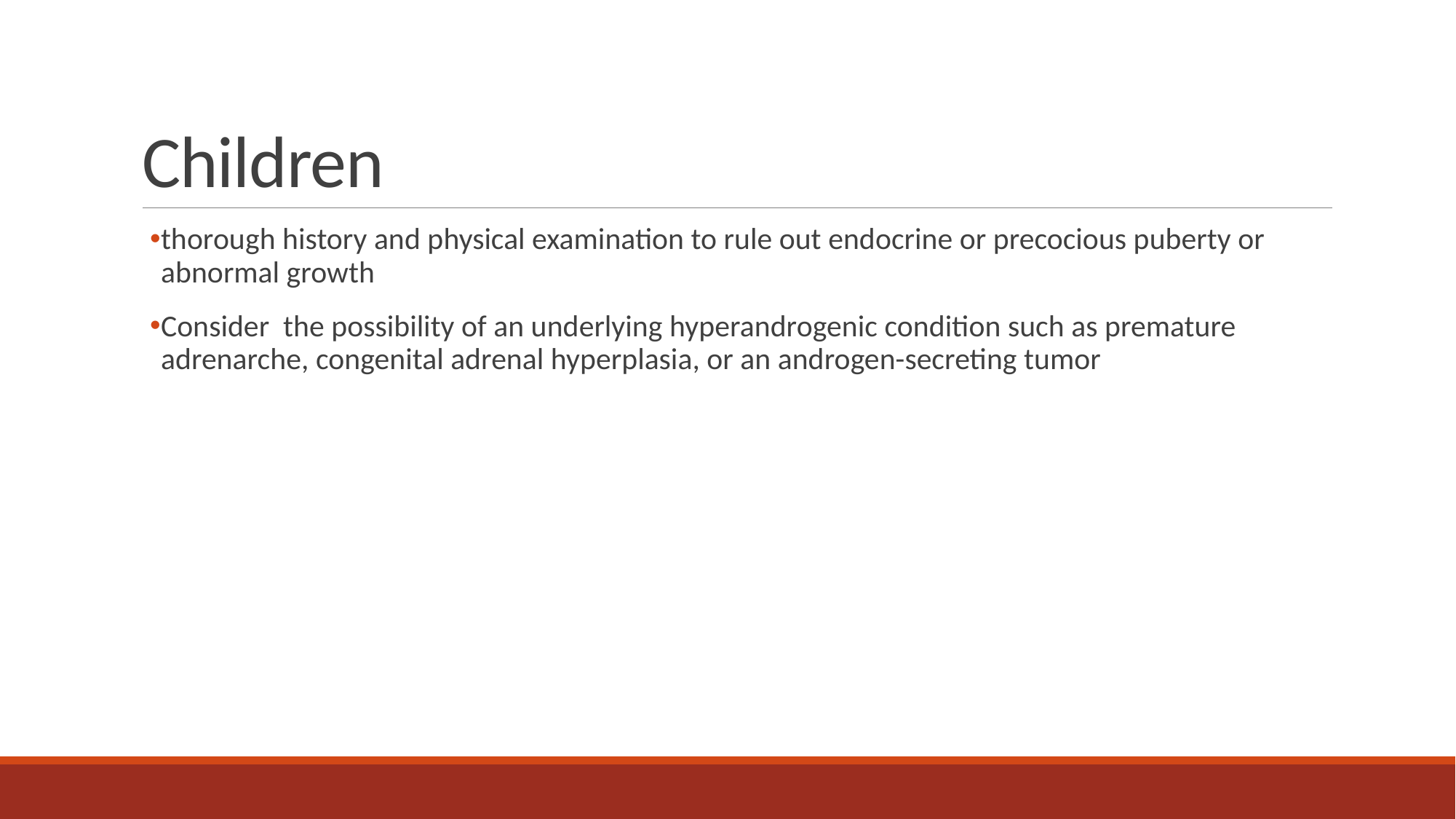

# Children
thorough history and physical examination to rule out endocrine or precocious puberty or  abnormal growth
Consider  the possibility of an underlying hyperandrogenic condition such as premature adrenarche, congenital adrenal hyperplasia, or an androgen-secreting tumor